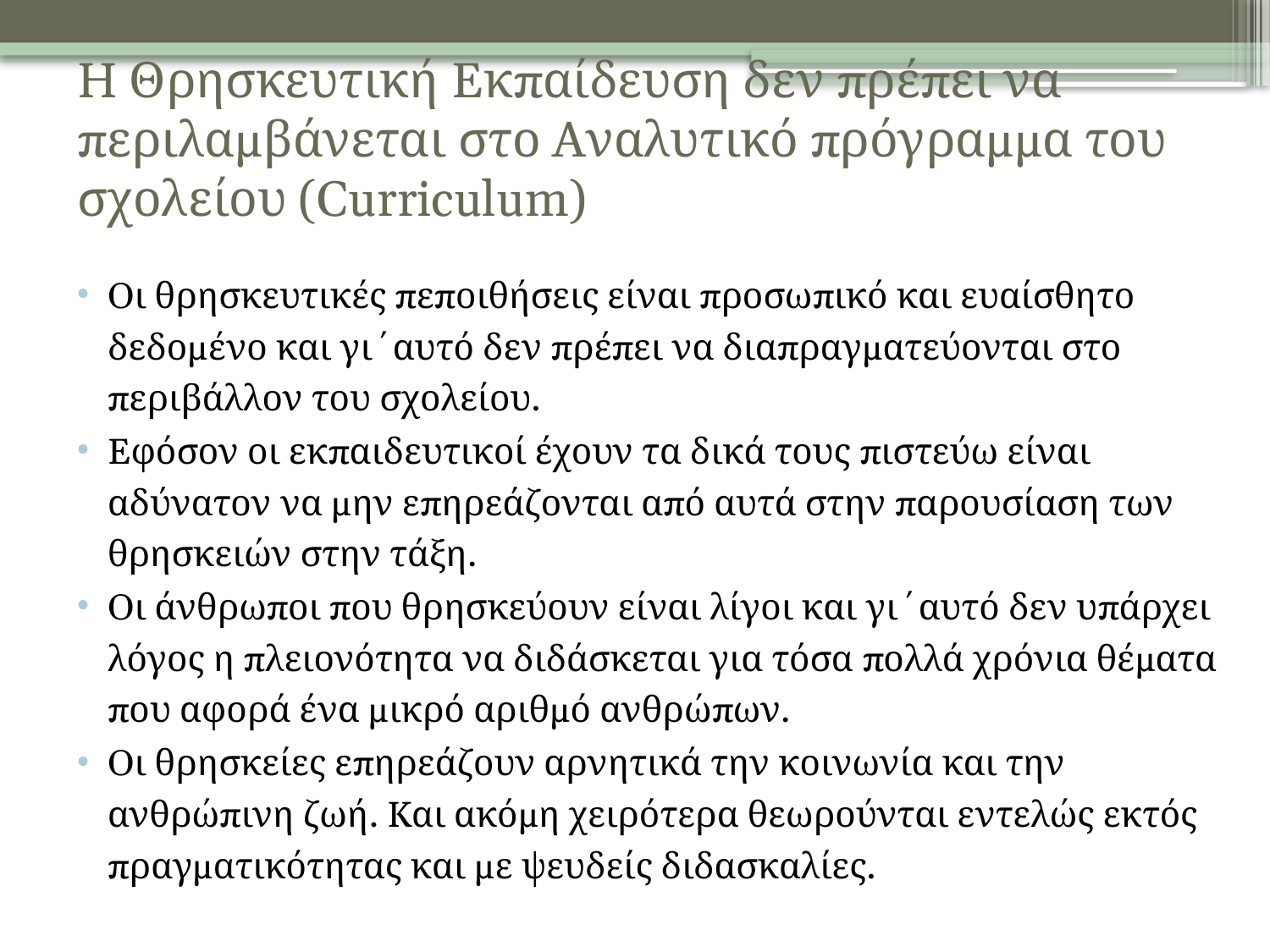

# Η Θρησκευτική Εκπαίδευση δεν πρέπει να περιλαμβάνεται στο Αναλυτικό πρόγραμμα του σχολείου (Curriculum)
Οι θρησκευτικές πεποιθήσεις είναι προσωπικό και ευαίσθητο δεδομένο και γι΄αυτό δεν πρέπει να διαπραγματεύονται στο περιβάλλον του σχολείου.
Εφόσον οι εκπαιδευτικοί έχουν τα δικά τους πιστεύω είναι αδύνατον να μην επηρεάζονται από αυτά στην παρουσίαση των θρησκειών στην τάξη.
Οι άνθρωποι που θρησκεύουν είναι λίγοι και γι΄αυτό δεν υπάρχει λόγος η πλειονότητα να διδάσκεται για τόσα πολλά χρόνια θέματα που αφορά ένα μικρό αριθμό ανθρώπων.
Οι θρησκείες επηρεάζουν αρνητικά την κοινωνία και την ανθρώπινη ζωή. Και ακόμη χειρότερα θεωρούνται εντελώς εκτός πραγματικότητας και με ψευδείς διδασκαλίες.